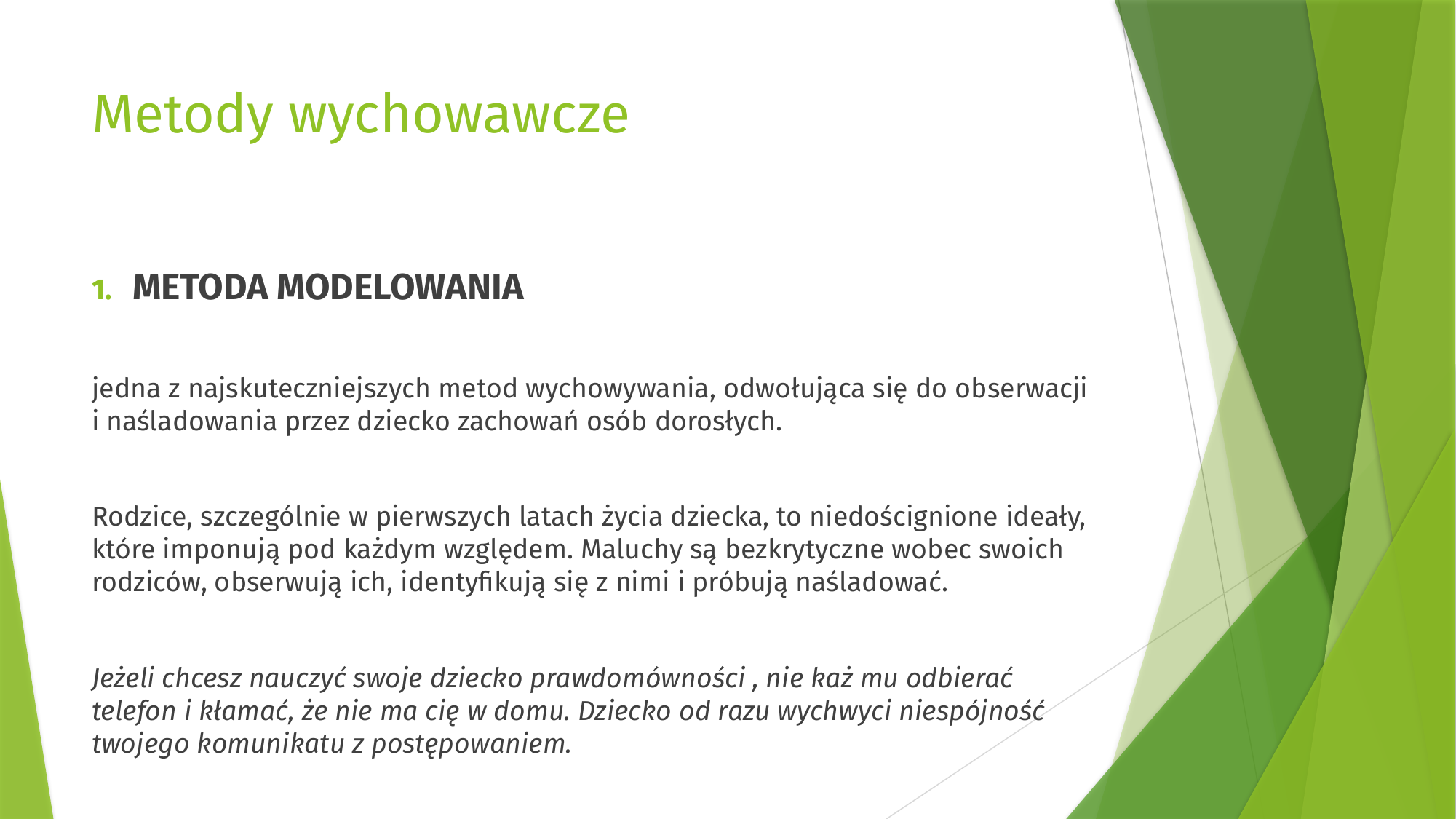

# Metody wychowawcze
METODA MODELOWANIA

jedna z najskuteczniejszych metod wychowywania, odwołująca się do obserwacji i naśladowania przez dziecko zachowań osób dorosłych.

Rodzice, szczególnie w pierwszych latach życia dziecka, to niedoścignione ideały, które imponują pod każdym względem. Maluchy są bezkrytyczne wobec swoich rodziców, obserwują ich, identyfikują się z nimi i próbują naśladować.

Jeżeli chcesz nauczyć swoje dziecko prawdomówności , nie każ mu odbierać telefon i kłamać, że nie ma cię w domu. Dziecko od razu wychwyci niespójność twojego komunikatu z postępowaniem.